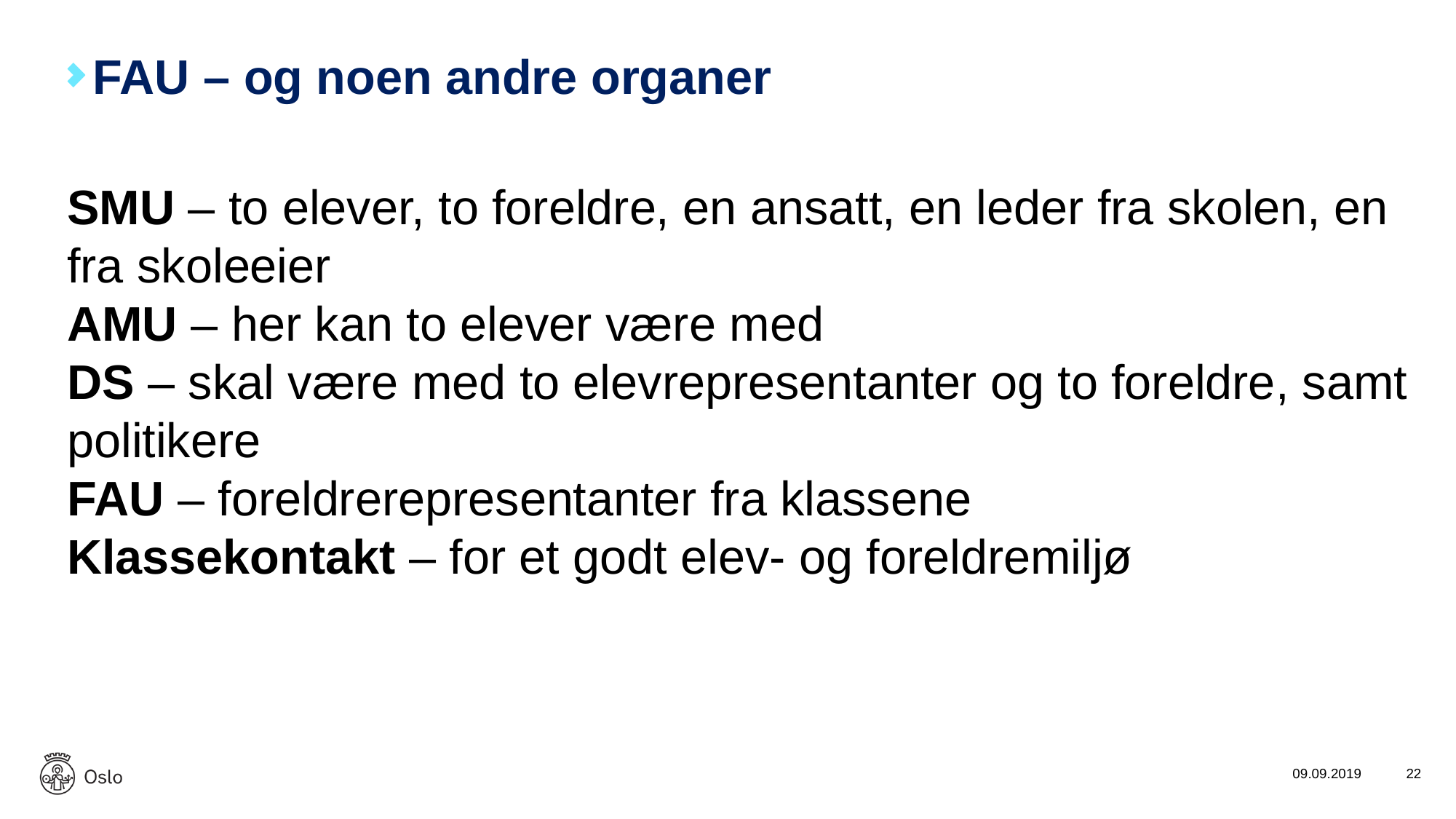

FAU – og noen andre organer
SMU – to elever, to foreldre, en ansatt, en leder fra skolen, en fra skoleeier
AMU – her kan to elever være med
DS – skal være med to elevrepresentanter og to foreldre, samt politikere
FAU – foreldrerepresentanter fra klassene
Klassekontakt – for et godt elev- og foreldremiljø

09.09.2019
22